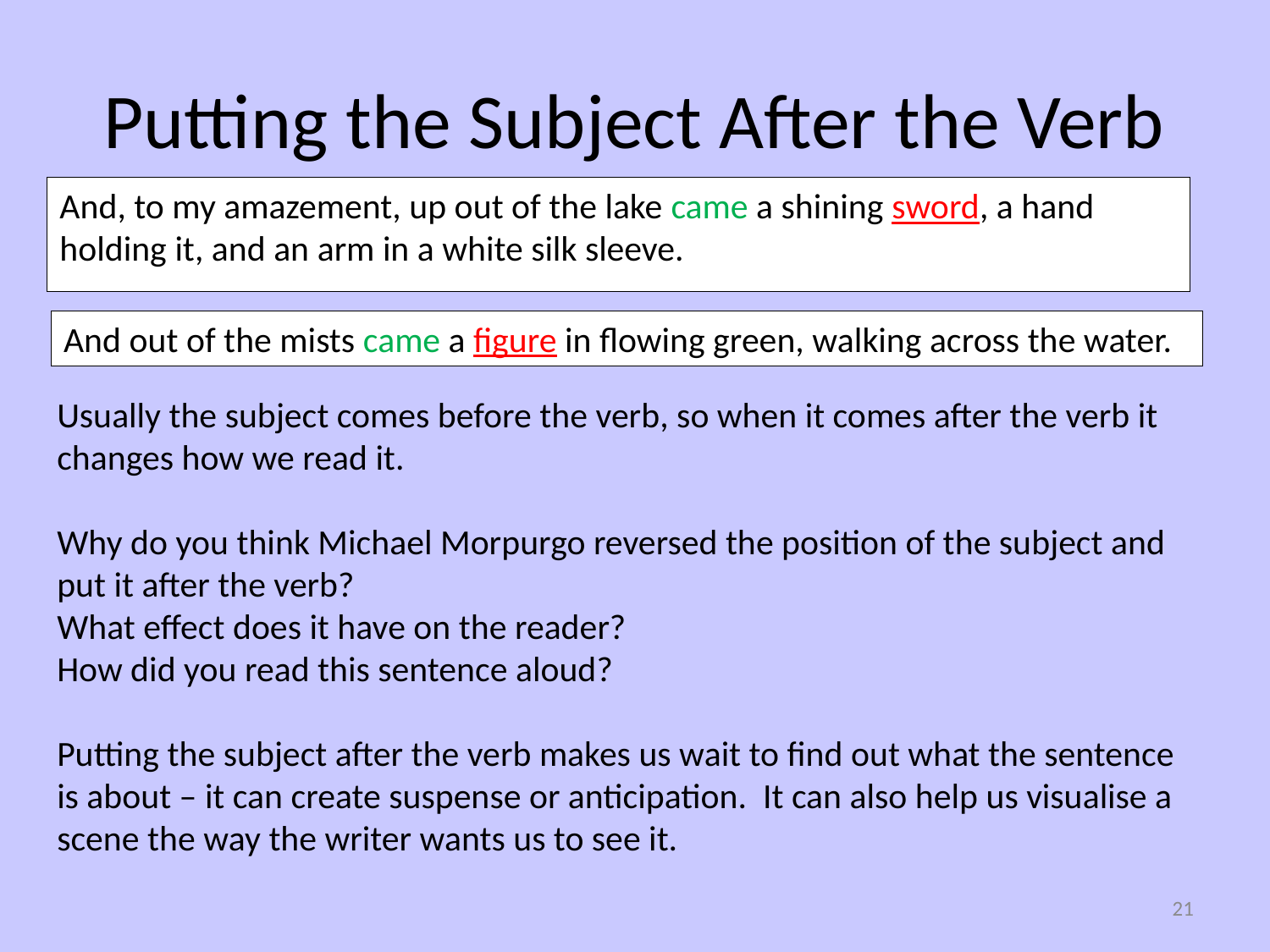

# Putting the Subject After the Verb
And, to my amazement, up out of the lake came a shining sword, a hand holding it, and an arm in a white silk sleeve.

And out of the mists came a figure in flowing green, walking across the water.
Usually the subject comes before the verb, so when it comes after the verb it changes how we read it.

Why do you think Michael Morpurgo reversed the position of the subject and put it after the verb?
What effect does it have on the reader?
How did you read this sentence aloud?

Putting the subject after the verb makes us wait to find out what the sentence is about – it can create suspense or anticipation.  It can also help us visualise a scene the way the writer wants us to see it.
21